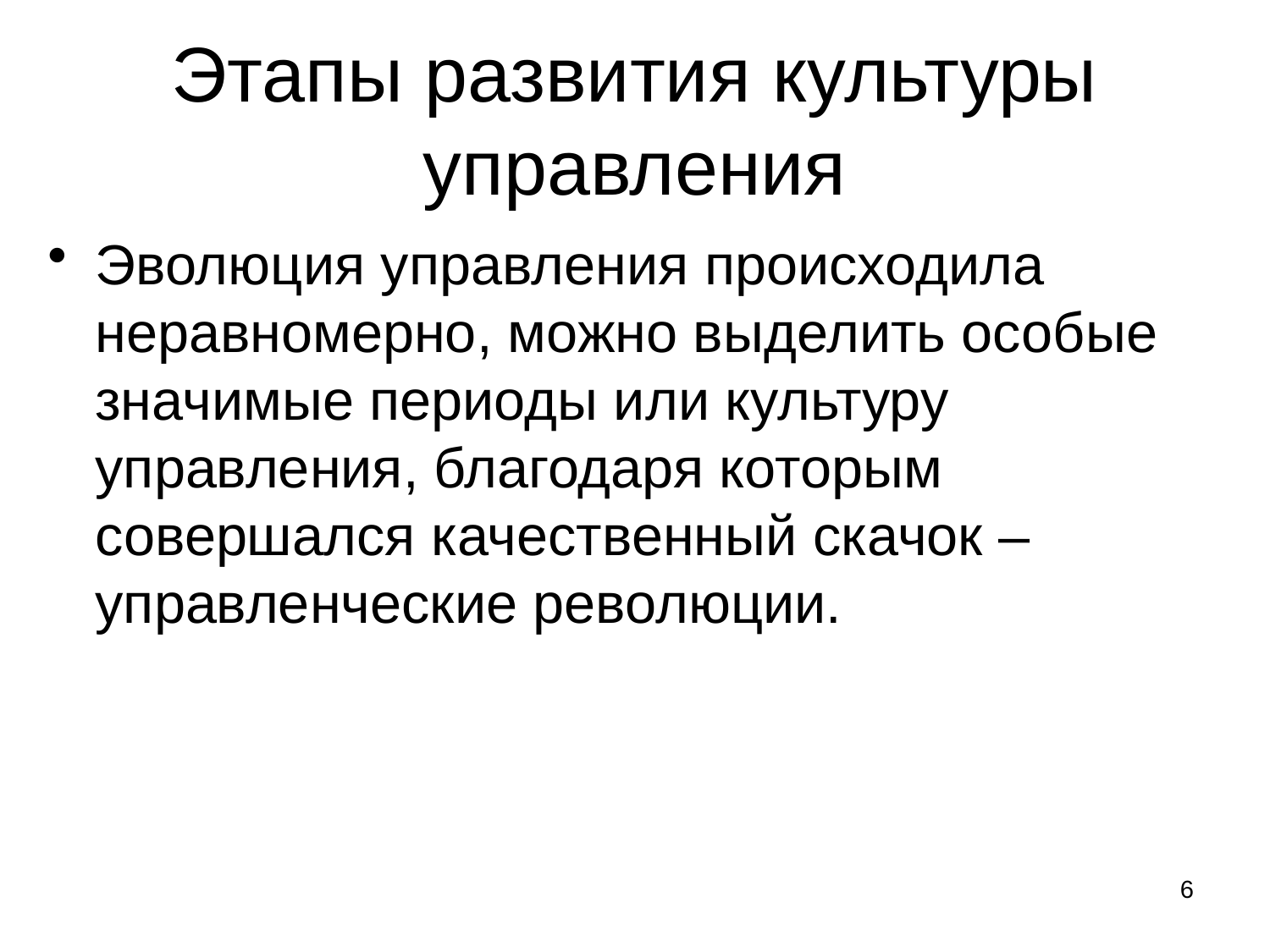

# Этапы развития культуры управления
Эволюция управления происходила неравномерно, можно выделить особые значимые периоды или культуру управления, благодаря которым совершался качественный скачок – управленческие революции.
6